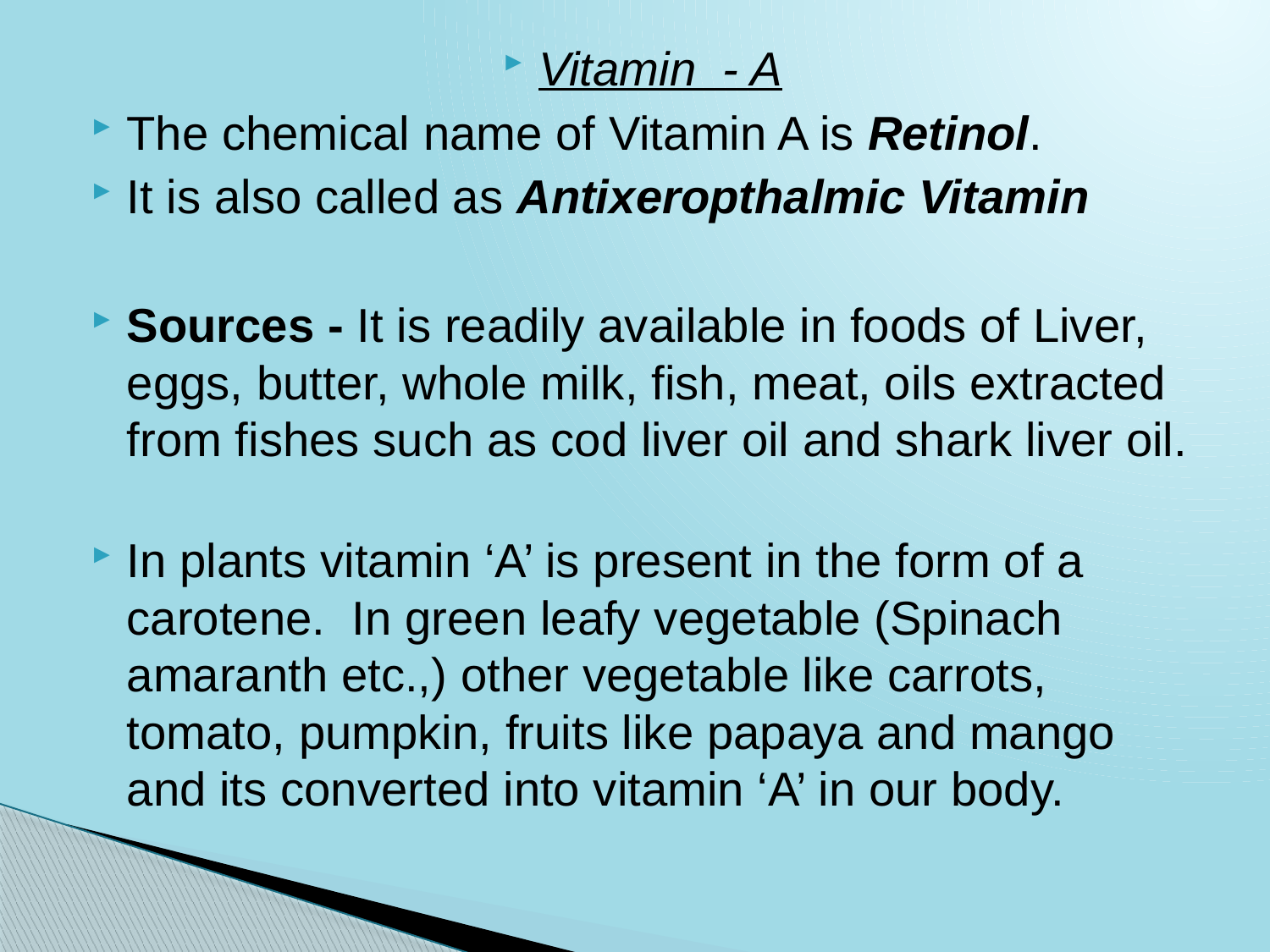

Vitamin  - A
The chemical name of Vitamin A is Retinol.
It is also called as Antixeropthalmic Vitamin

Sources - It is readily available in foods of Liver, eggs, butter, whole milk, fish, meat, oils extracted from fishes such as cod liver oil and shark liver oil.
In plants vitamin ‘A’ is present in the form of a carotene.  In green leafy vegetable (Spinach amaranth etc.,) other vegetable like carrots, tomato, pumpkin, fruits like papaya and mango and its converted into vitamin ‘A’ in our body.